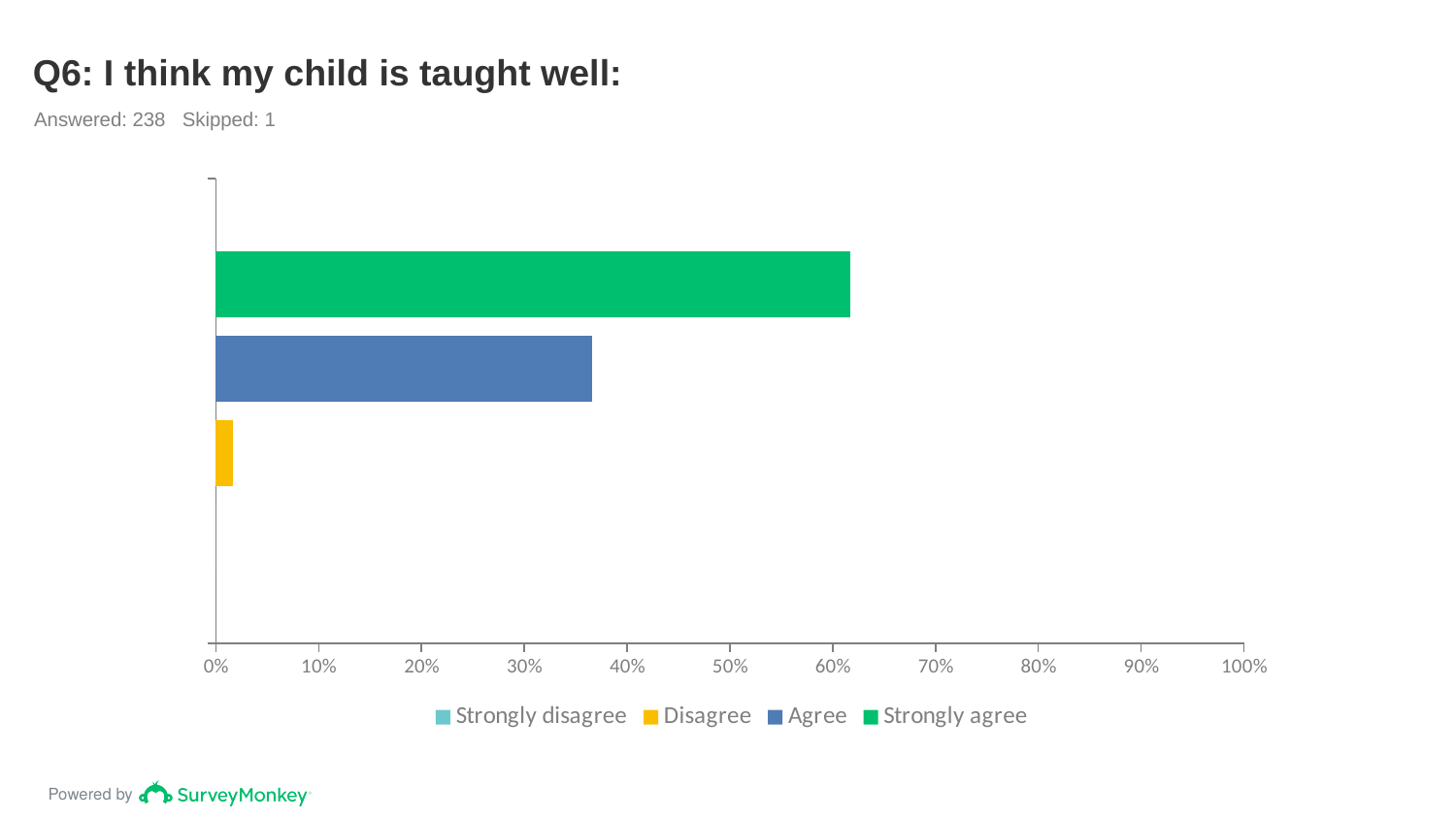

# Q6: I think my child is taught well:
Answered: 238   Skipped: 1

### Chart

| Category | Strongly agree | Agree | Disagree | Strongly disagree |
|---|---|---|---|---|
|   | 0.6176 | 0.3655 | 0.0168 | 0.0 |